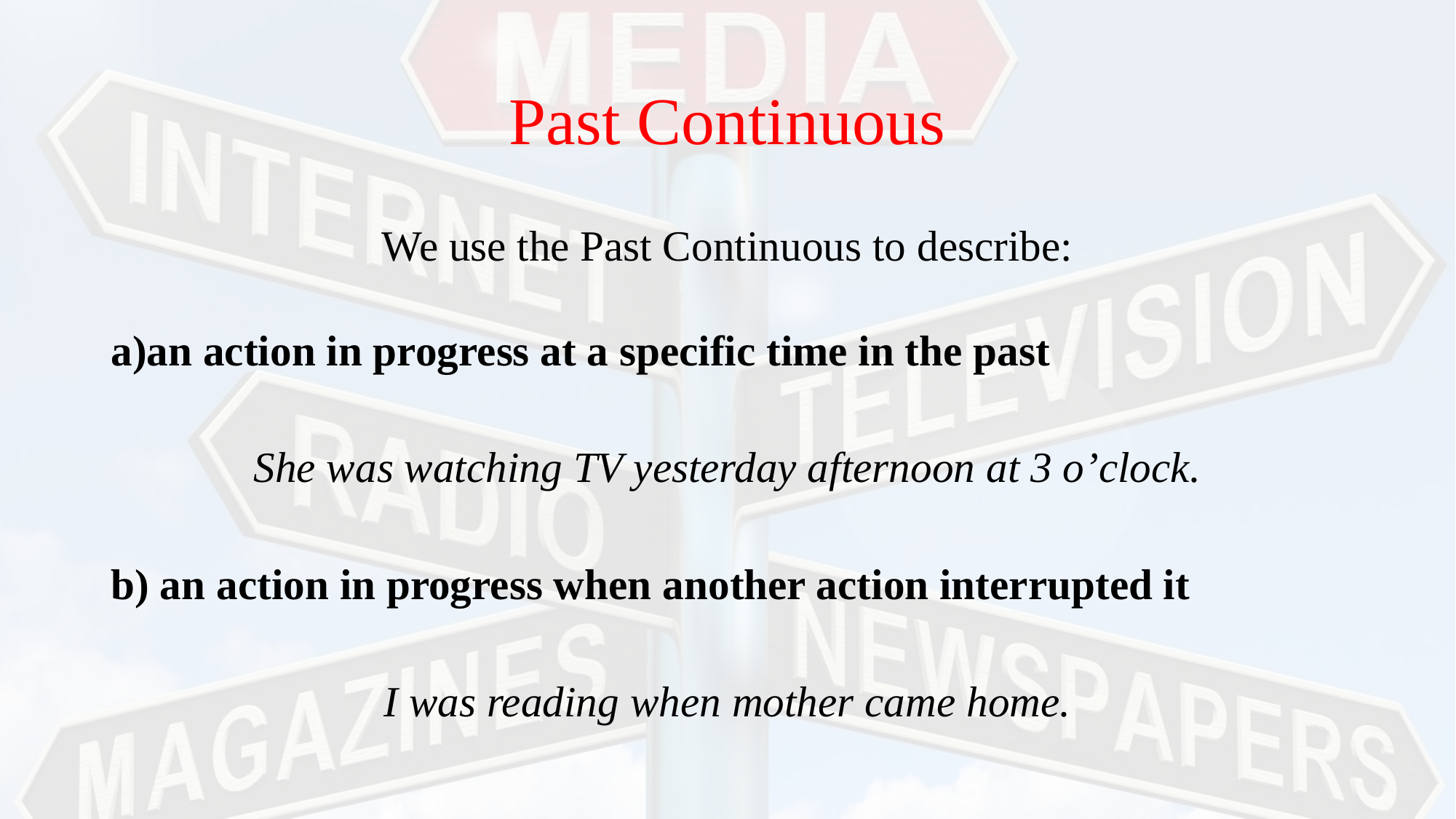

# Past Continuous
We use the Past Continuous to describe:
a)an action in progress at a specific time in the past

She was watching TV yesterday afternoon at 3 o’clock.

b) an action in progress when another action interrupted it

I was reading when mother came home.